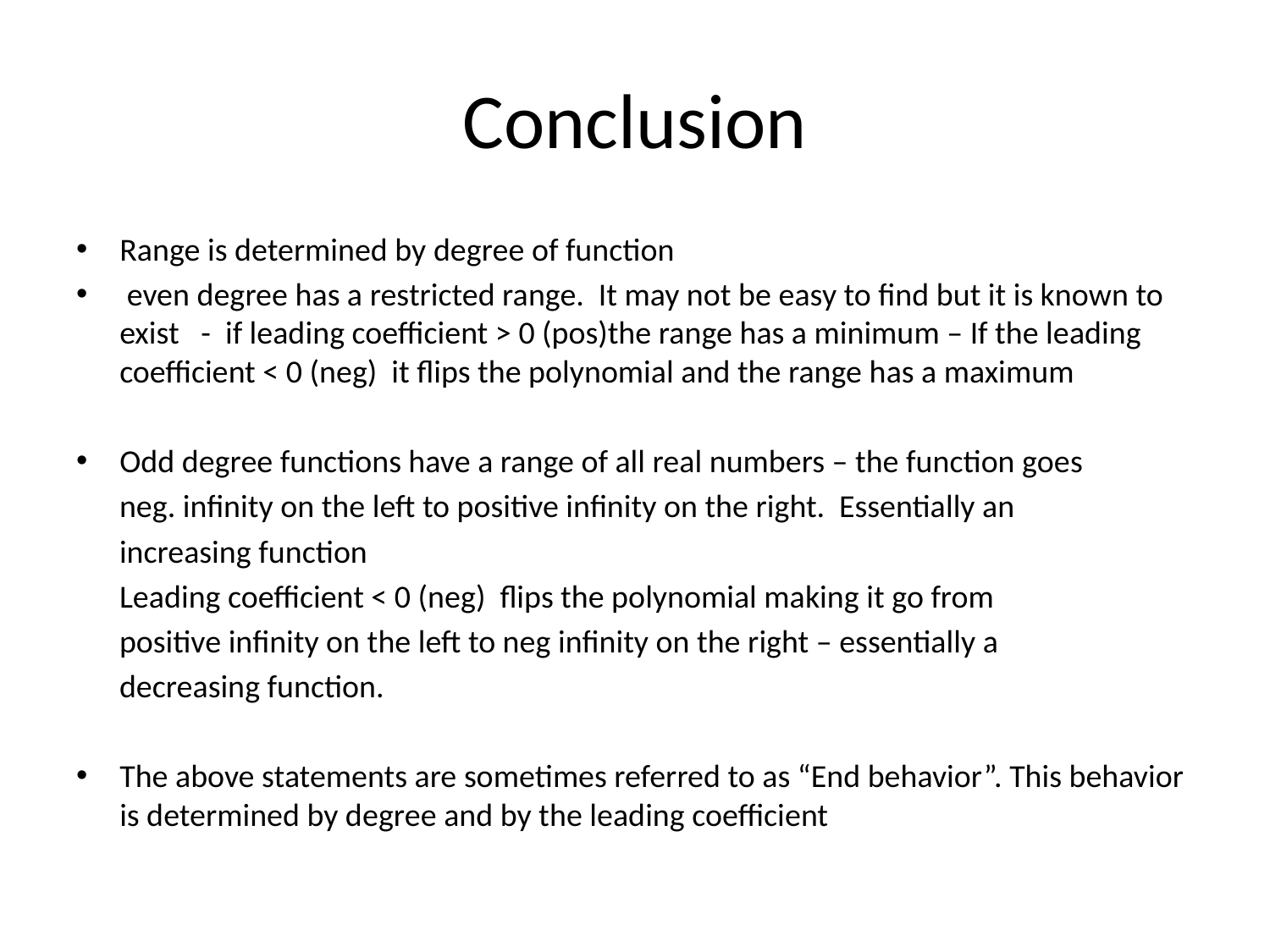

# Conclusion
Range is determined by degree of function
 even degree has a restricted range.  It may not be easy to find but it is known to exist   -  if leading coefficient > 0 (pos)the range has a minimum – If the leading coefficient < 0 (neg)  it flips the polynomial and the range has a maximum

Odd degree functions have a range of all real numbers – the function goes
      neg. infinity on the left to positive infinity on the right.  Essentially an
      increasing function
      Leading coefficient < 0 (neg)  flips the polynomial making it go from
      positive infinity on the left to neg infinity on the right – essentially a
      decreasing function.

The above statements are sometimes referred to as “End behavior”. This behavior is determined by degree and by the leading coefficient